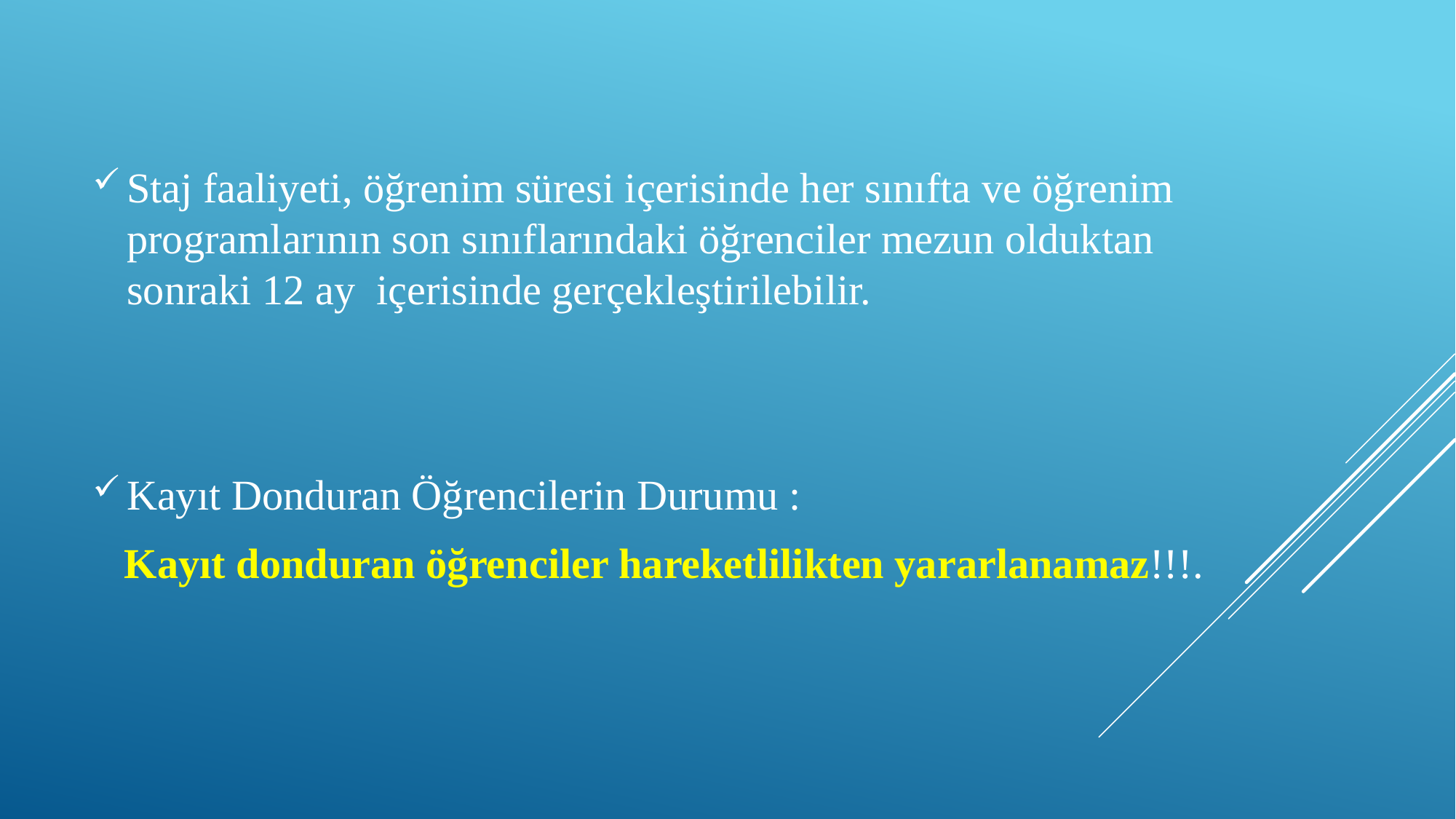

Staj faaliyeti, öğrenim süresi içerisinde her sınıfta ve öğrenim   programlarının son sınıflarındaki öğrenciler mezun olduktan sonraki 12 ay  içerisinde gerçekleştirilebilir.

Kayıt Donduran Öğrencilerin Durumu :
   Kayıt donduran öğrenciler hareketlilikten yararlanamaz!!!.